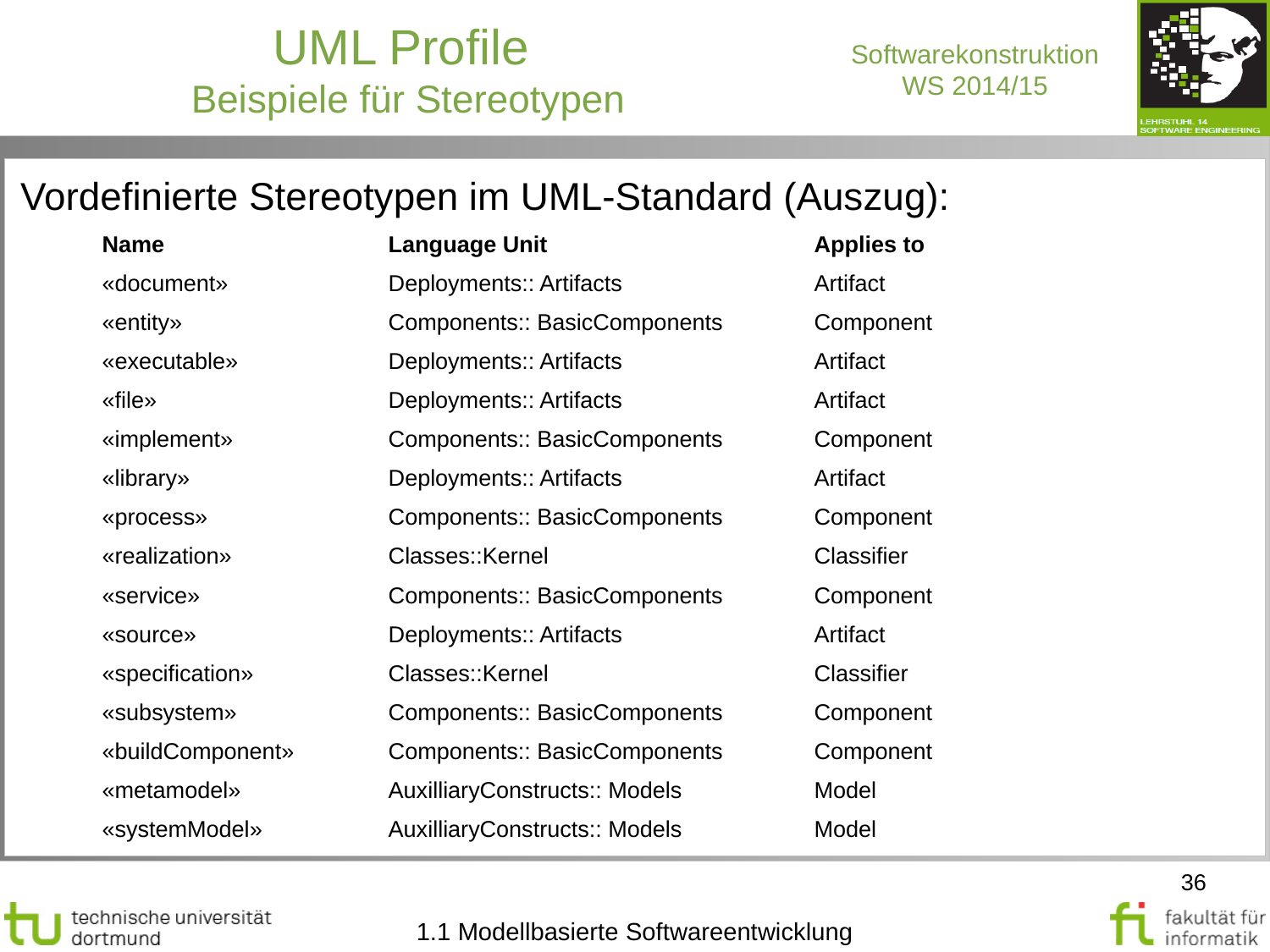

UML Profile
Beispiele für Stereotypen
Vordefinierte Stereotypen im UML-Standard (Auszug):
| Name | Language Unit | Applies to |
| --- | --- | --- |
| «document» | Deployments:: Artifacts | Artifact |
| «entity» | Components:: BasicComponents | Component |
| «executable» | Deployments:: Artifacts | Artifact |
| «file» | Deployments:: Artifacts | Artifact |
| «implement» | Components:: BasicComponents | Component |
| «library» | Deployments:: Artifacts | Artifact |
| «process» | Components:: BasicComponents | Component |
| «realization» | Classes::Kernel | Classifier |
| «service» | Components:: BasicComponents | Component |
| «source» | Deployments:: Artifacts | Artifact |
| «specification» | Classes::Kernel | Classifier |
| «subsystem» | Components:: BasicComponents | Component |
| «buildComponent» | Components:: BasicComponents | Component |
| «metamodel» | AuxilliaryConstructs:: Models | Model |
| «systemModel» | AuxilliaryConstructs:: Models | Model |
36
1.1 Modellbasierte Softwareentwicklung